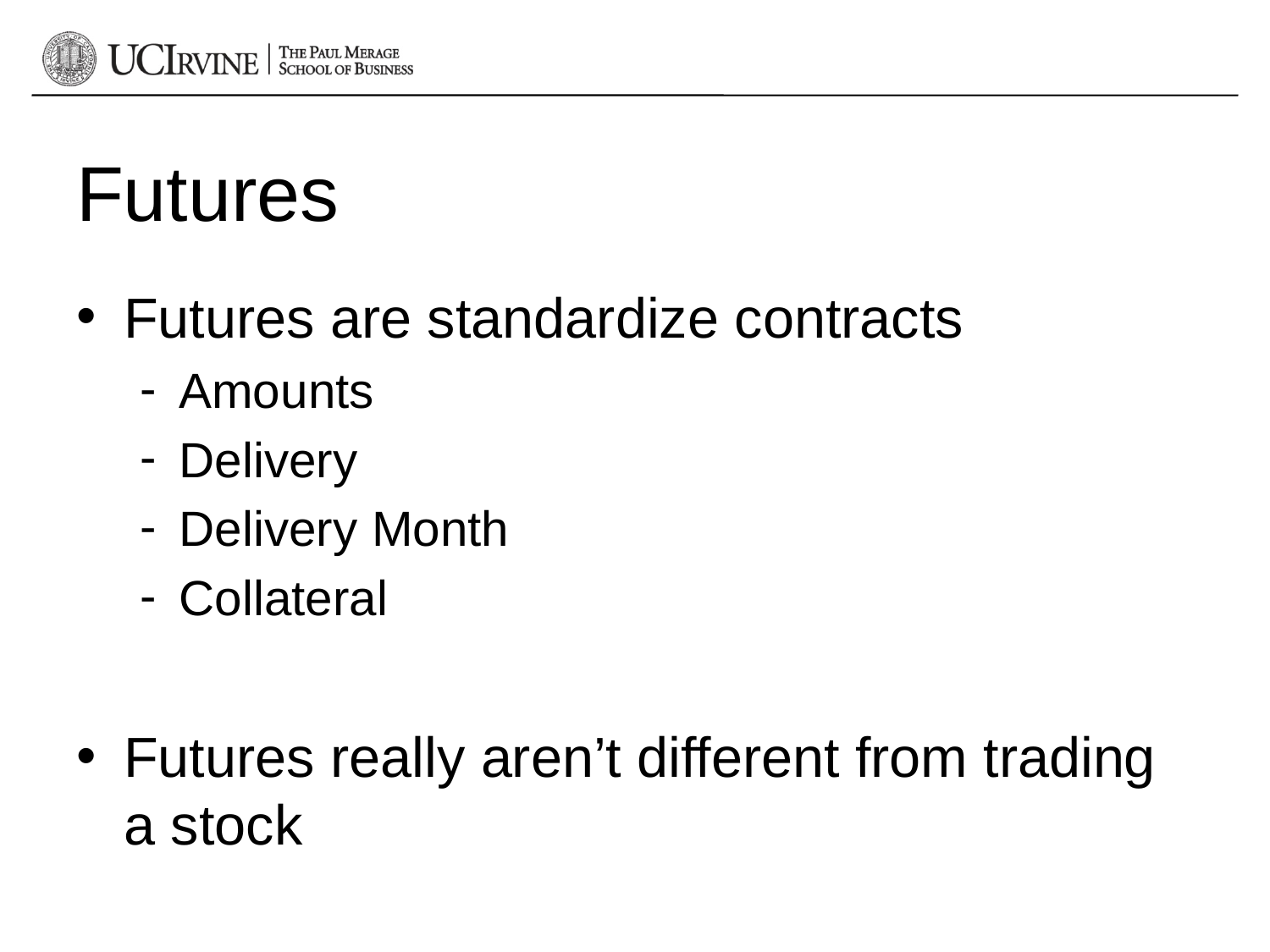

# Futures
Futures are standardize contracts
Amounts
Delivery
Delivery Month
Collateral

Futures really aren’t different from trading a stock